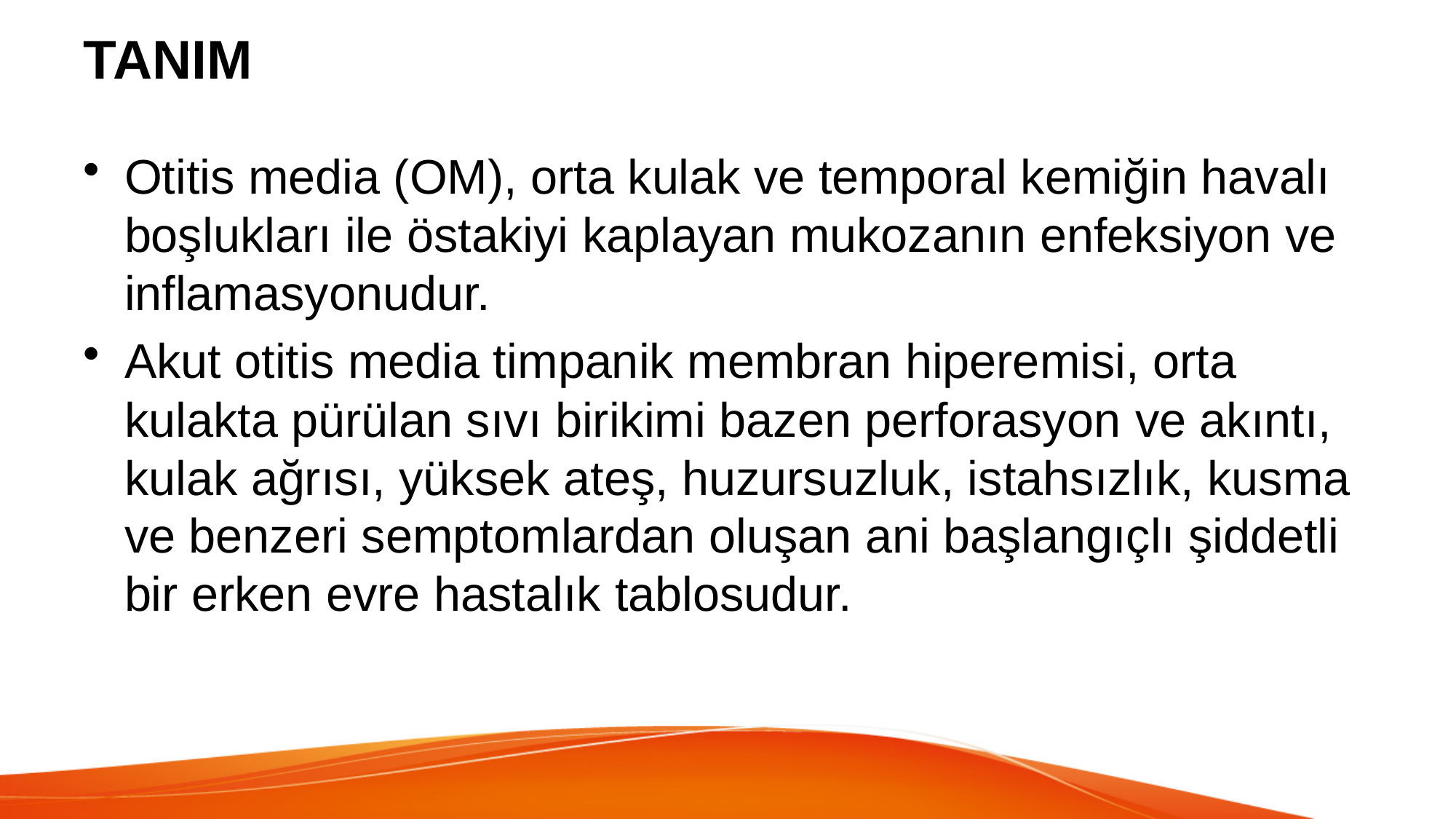

# TANIM
Otitis media (OM), orta kulak ve temporal kemiğin havalı boşlukları ile östakiyi kaplayan mukozanın enfeksiyon ve inflamasyonudur.
Akut otitis media timpanik membran hiperemisi, orta kulakta pürülan sıvı birikimi bazen perforasyon ve akıntı, kulak ağrısı, yüksek ateş, huzursuzluk, istahsızlık, kusma ve benzeri semptomlardan oluşan ani başlangıçlı şiddetli bir erken evre hastalık tablosudur.